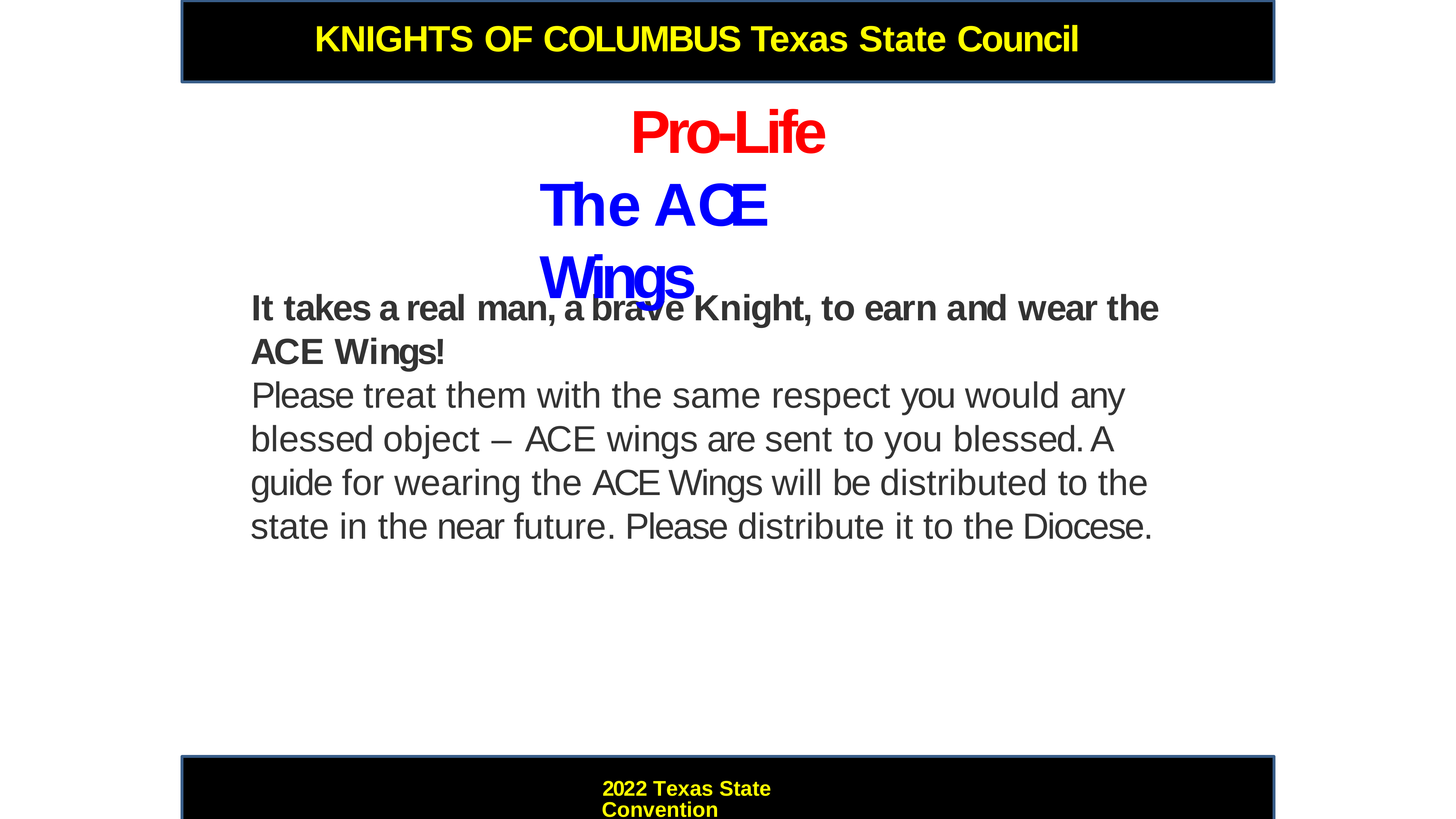

KNIGHTS OF COLUMBUS	Texas State Council
# Pro-Life  The ACE Wings
It takes a real man, a brave Knight, to earn and wear the  ACE Wings!
Please treat them with the same respect you would any  blessed object – ACE wings are sent to you blessed. A  guide for wearing the ACE Wings will be distributed to the  state in the near future. Please distribute it to the Diocese.
24
2022 Texas State Convention